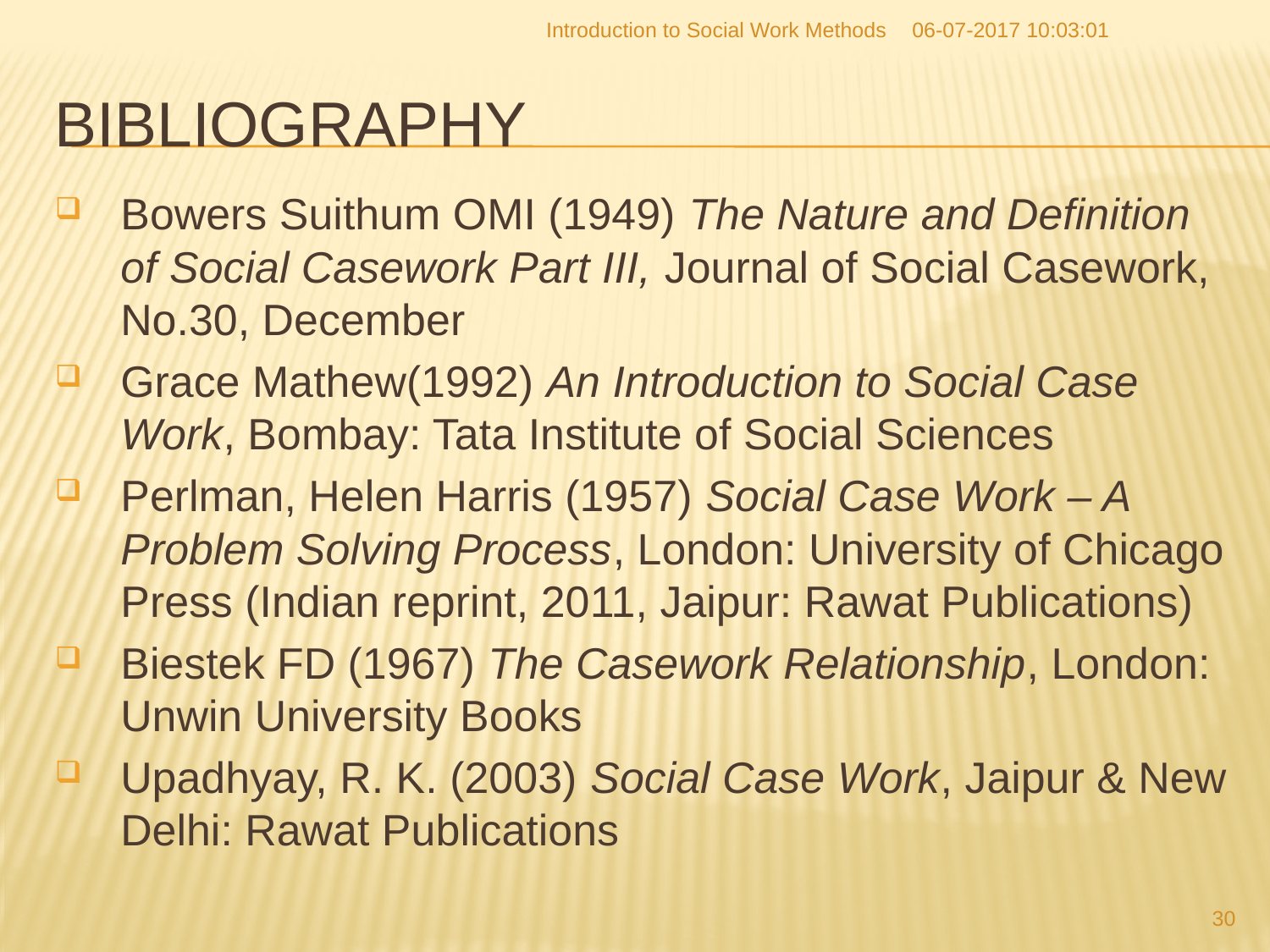

Introduction to Social Work Methods
06-07-2017 10:03:01
# Bibliography
Bowers Suithum OMI (1949) The Nature and Definition of Social Casework Part III, Journal of Social Casework, No.30, December
Grace Mathew(1992) An Introduction to Social Case Work, Bombay: Tata Institute of Social Sciences
Perlman, Helen Harris (1957) Social Case Work – A Problem Solving Process, London: University of Chicago Press (Indian reprint, 2011, Jaipur: Rawat Publications)
Biestek FD (1967) The Casework Relationship, London: Unwin University Books
Upadhyay, R. K. (2003) Social Case Work, Jaipur & New Delhi: Rawat Publications

30